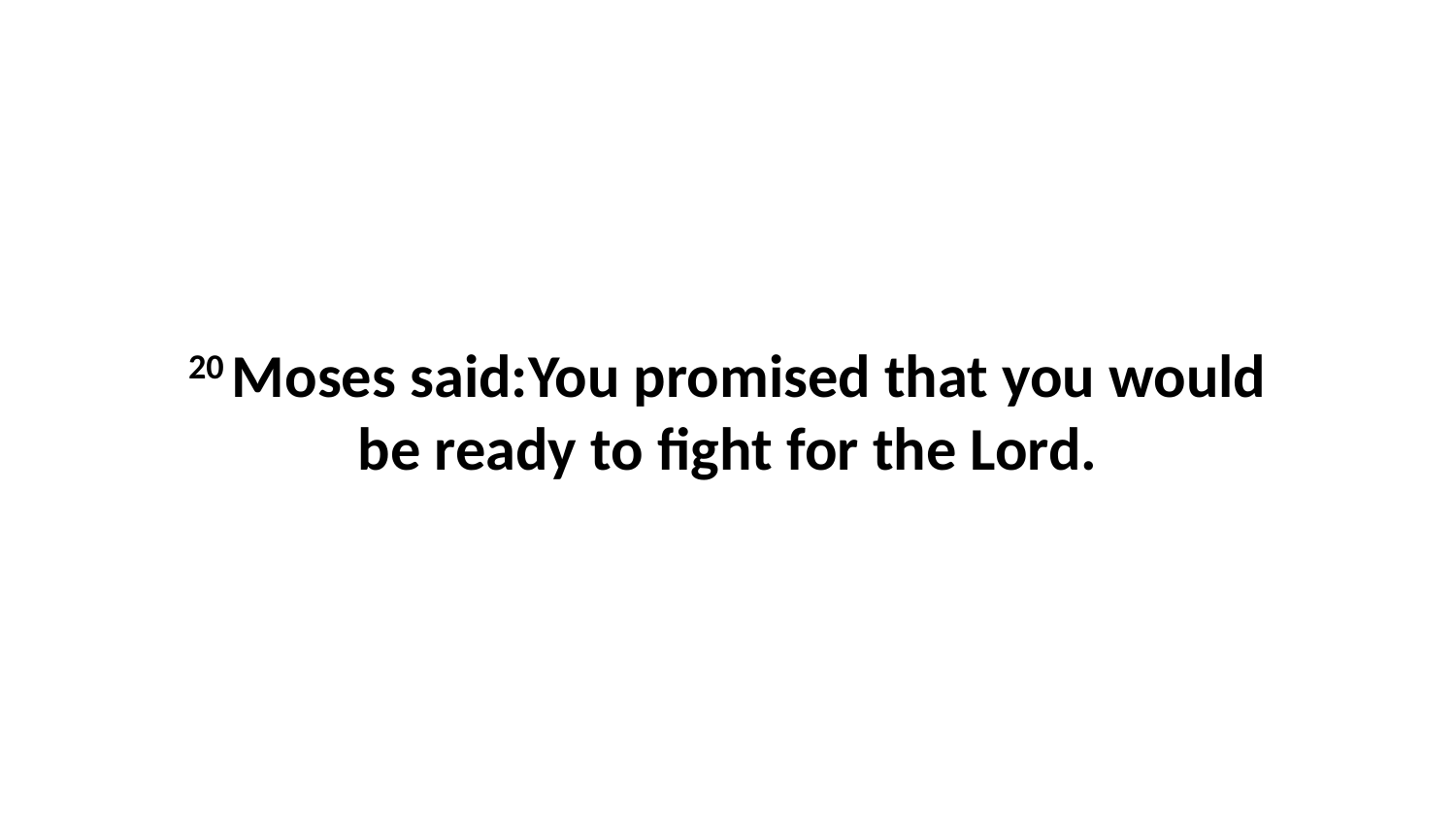

20 Moses said:You promised that you would be ready to fight for the Lord.